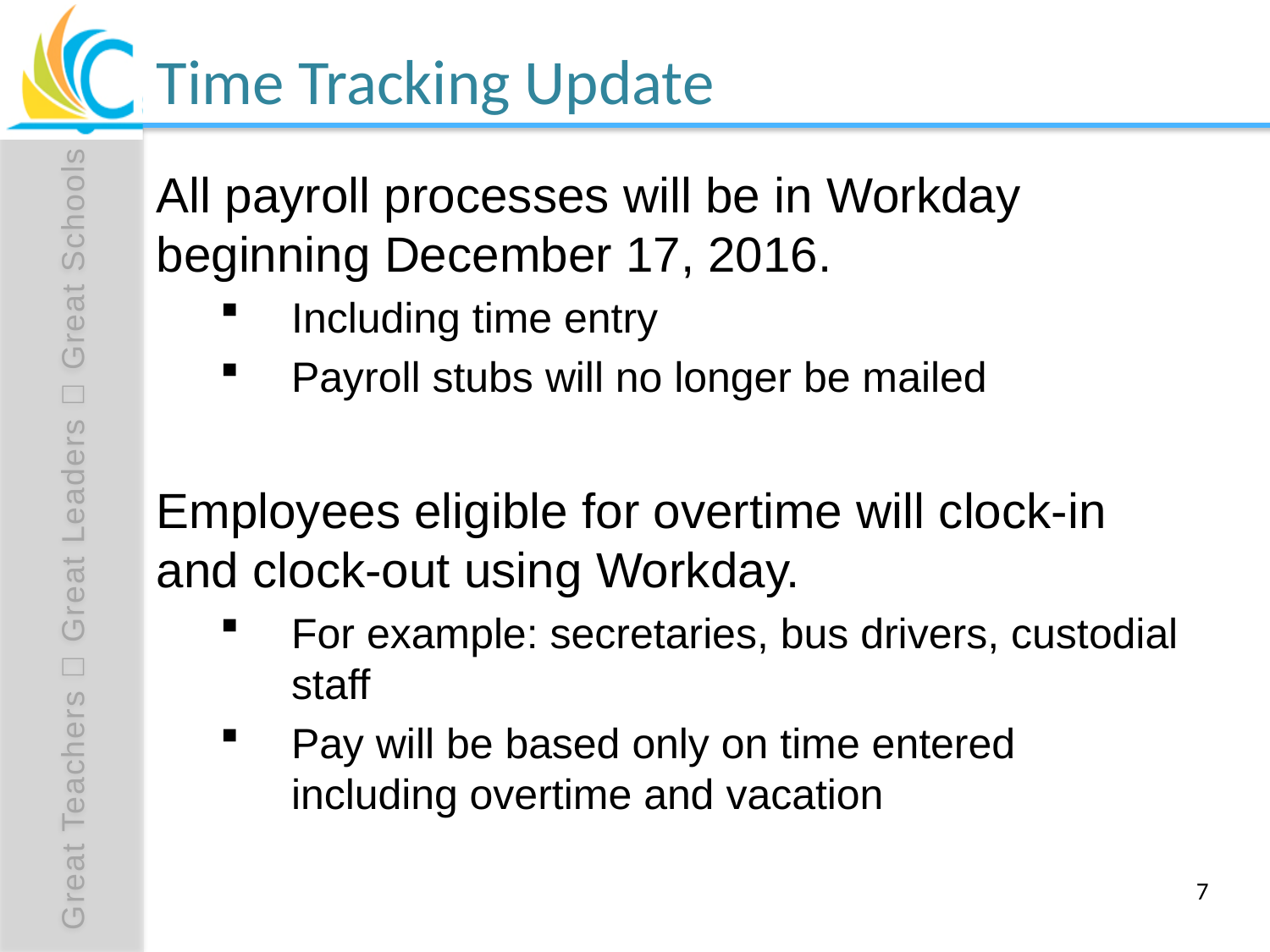

# Time Tracking Update
All payroll processes will be in Workday beginning December 17, 2016.
Including time entry
Payroll stubs will no longer be mailed

Employees eligible for overtime will clock-in and clock-out using Workday.
For example: secretaries, bus drivers, custodial staff
Pay will be based only on time entered including overtime and vacation

7